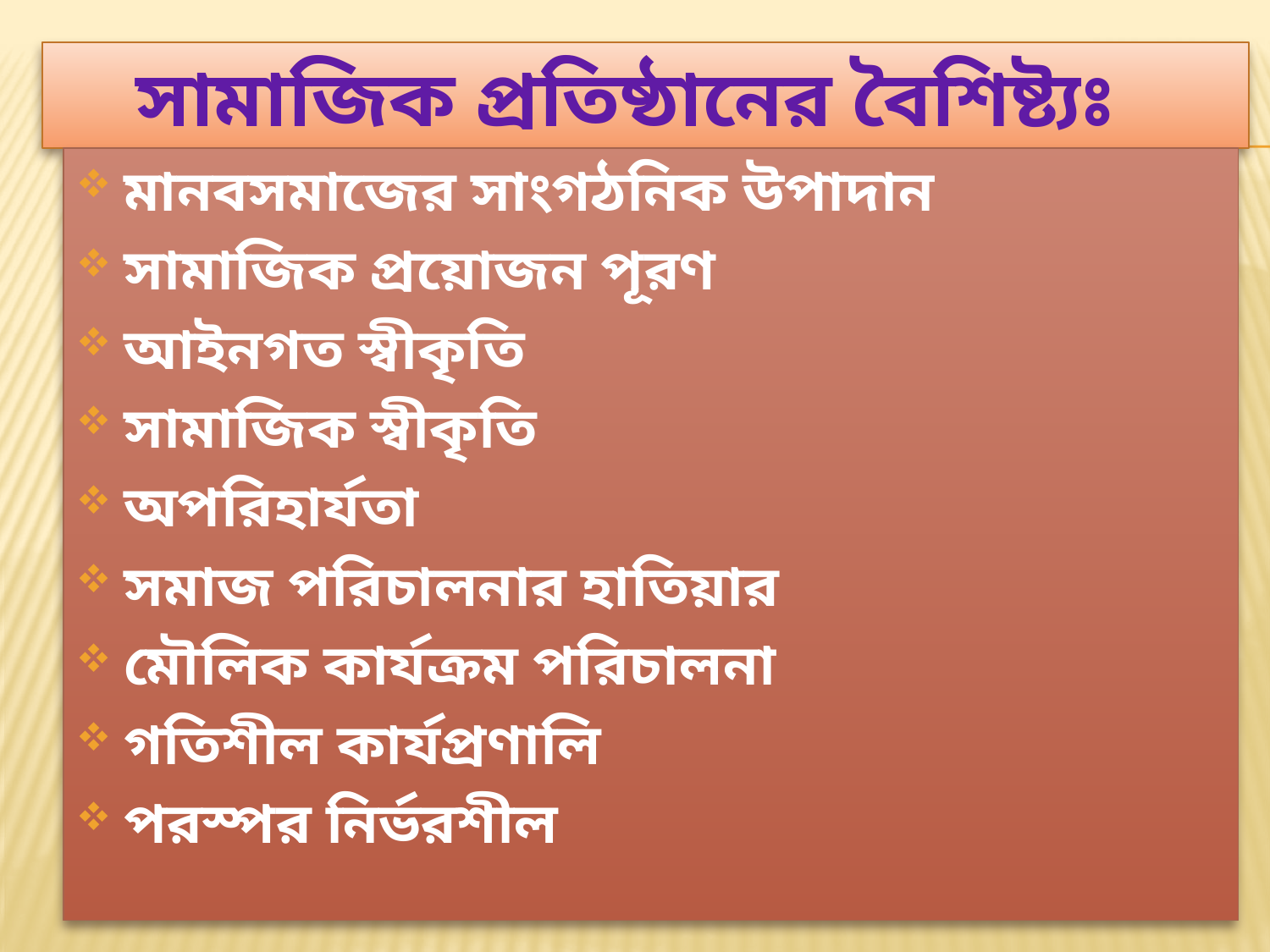

# সামাজিক প্রতিষ্ঠানের বৈশিষ্ট্যঃ
মানবসমাজের সাংগঠনিক উপাদান
সামাজিক প্রয়োজন পূরণ
আইনগত স্বীকৃতি
সামাজিক স্বীকৃতি
অপরিহার্যতা
সমাজ পরিচালনার হাতিয়ার
মৌলিক কার্যক্রম পরিচালনা
গতিশীল কার্যপ্রণালি
পরস্পর নির্ভরশীল